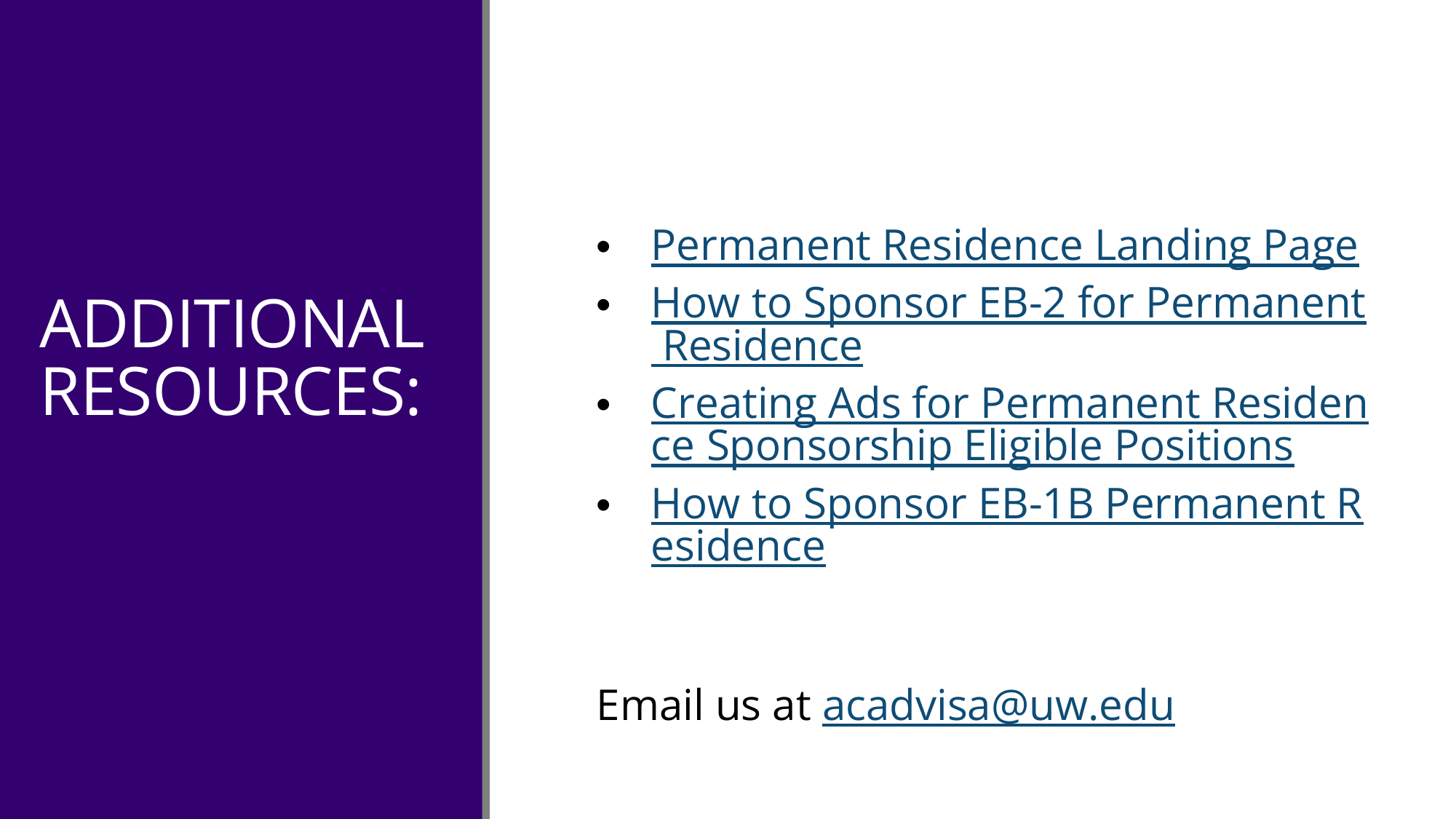

# Additional Resources:

Permanent Residence Landing Page
How to Sponsor EB-2 for Permanent Residence
Creating Ads for Permanent Residence Sponsorship Eligible Positions
How to Sponsor EB-1B Permanent Residence

Email us at acadvisa@uw.edu